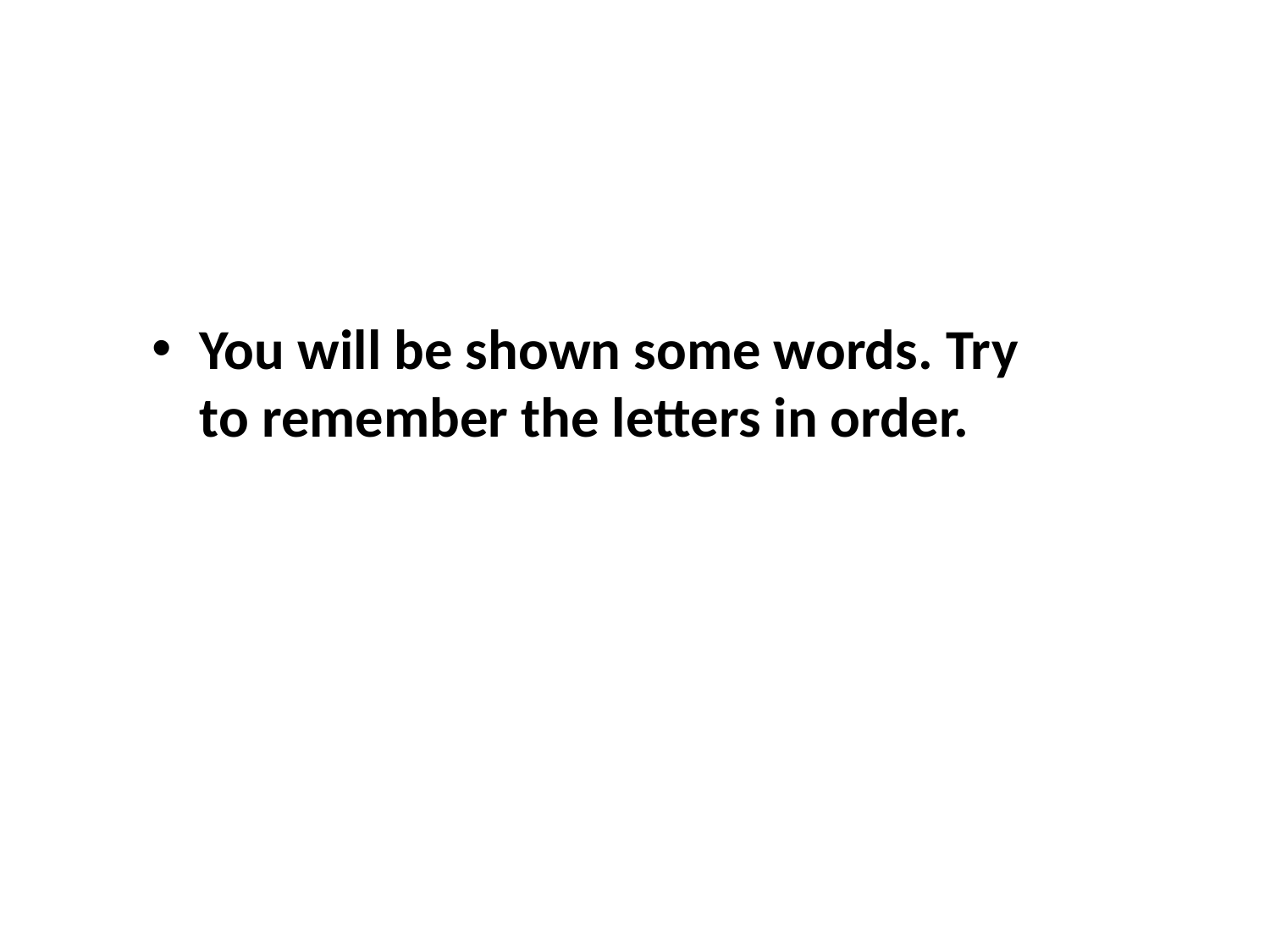

You will be shown some words. Try to remember the letters in order.